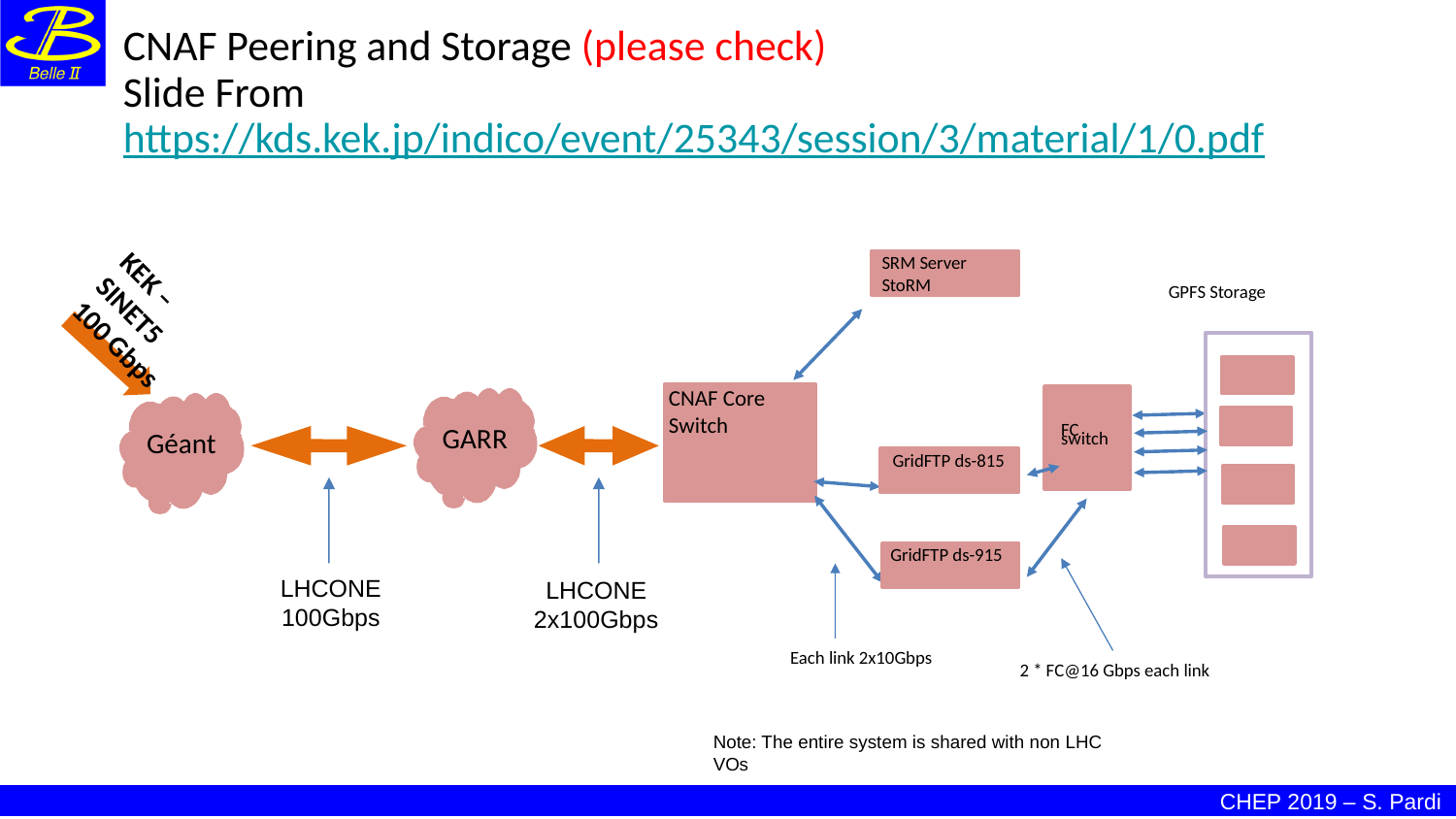

CNAF Peering and Storage (please check)
Slide From https://kds.kek.jp/indico/event/25343/session/3/material/1/0.pdf
SRM Server StoRM
GPFS Storage
KEK – SINET5
100 Gbps

CNAF Core Switch

GARR
FC
switch

Géant

GridFTP ds-815

GridFTP ds-915

LHCONE
100Gbps
LHCONE
2x100Gbps
Each link 2x10Gbps
2 * FC@16 Gbps each link
Note: The entire system is shared with non LHC VOs